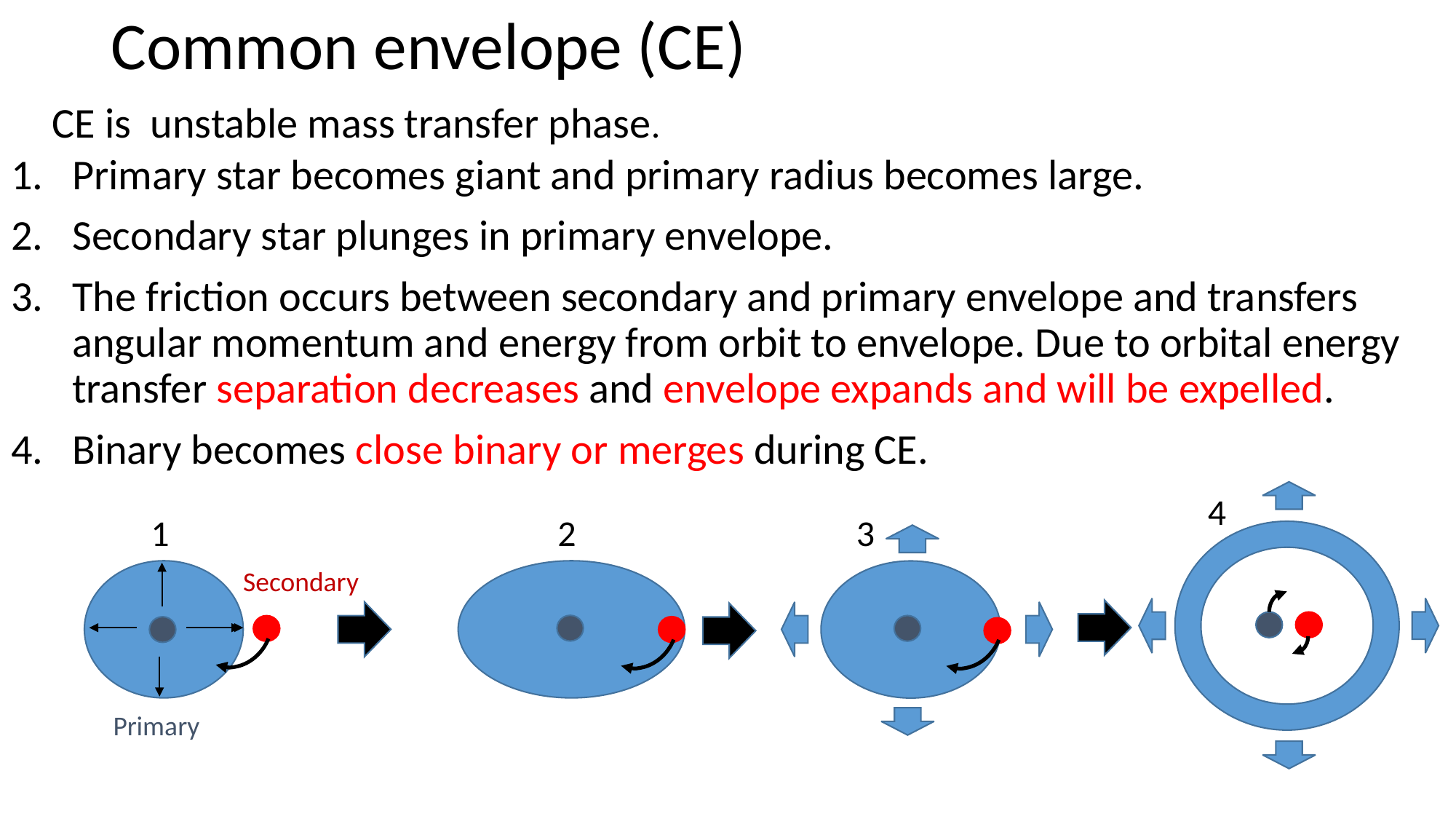

# Common envelope (CE)
CE is  unstable mass transfer phase.
Primary star becomes giant and primary radius becomes large.
Secondary star plunges in primary envelope.
The friction occurs between secondary and primary envelope and transfers angular momentum and energy from orbit to envelope. Due to orbital energy transfer separation decreases and envelope expands and will be expelled.
Binary becomes close binary or merges during CE.

4
1
2
3

Secondary

Primary